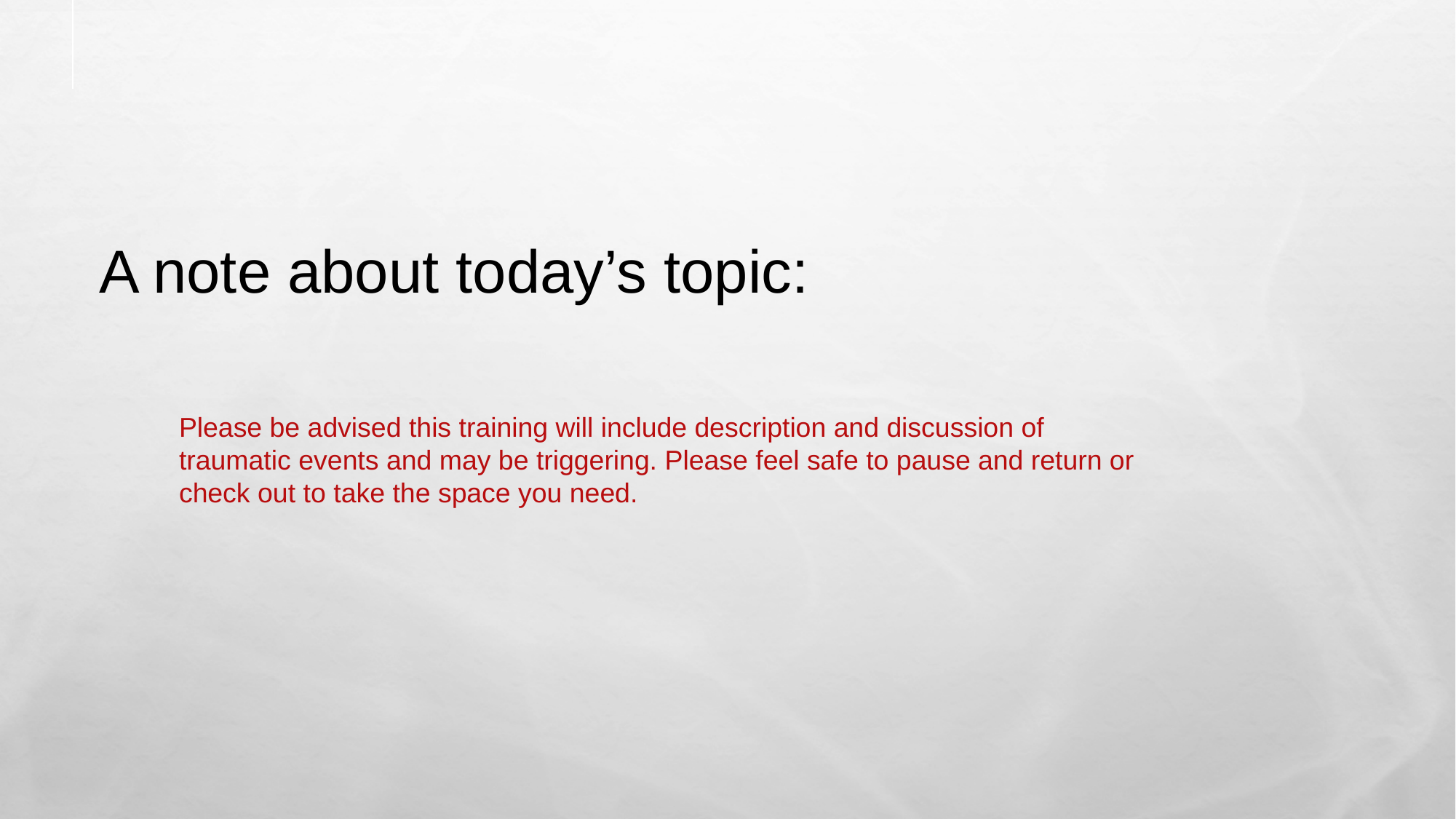

A note about today’s topic:
Please be advised this training will include description and discussion of traumatic events and may be triggering. Please feel safe to pause and return or check out to take the space you need.